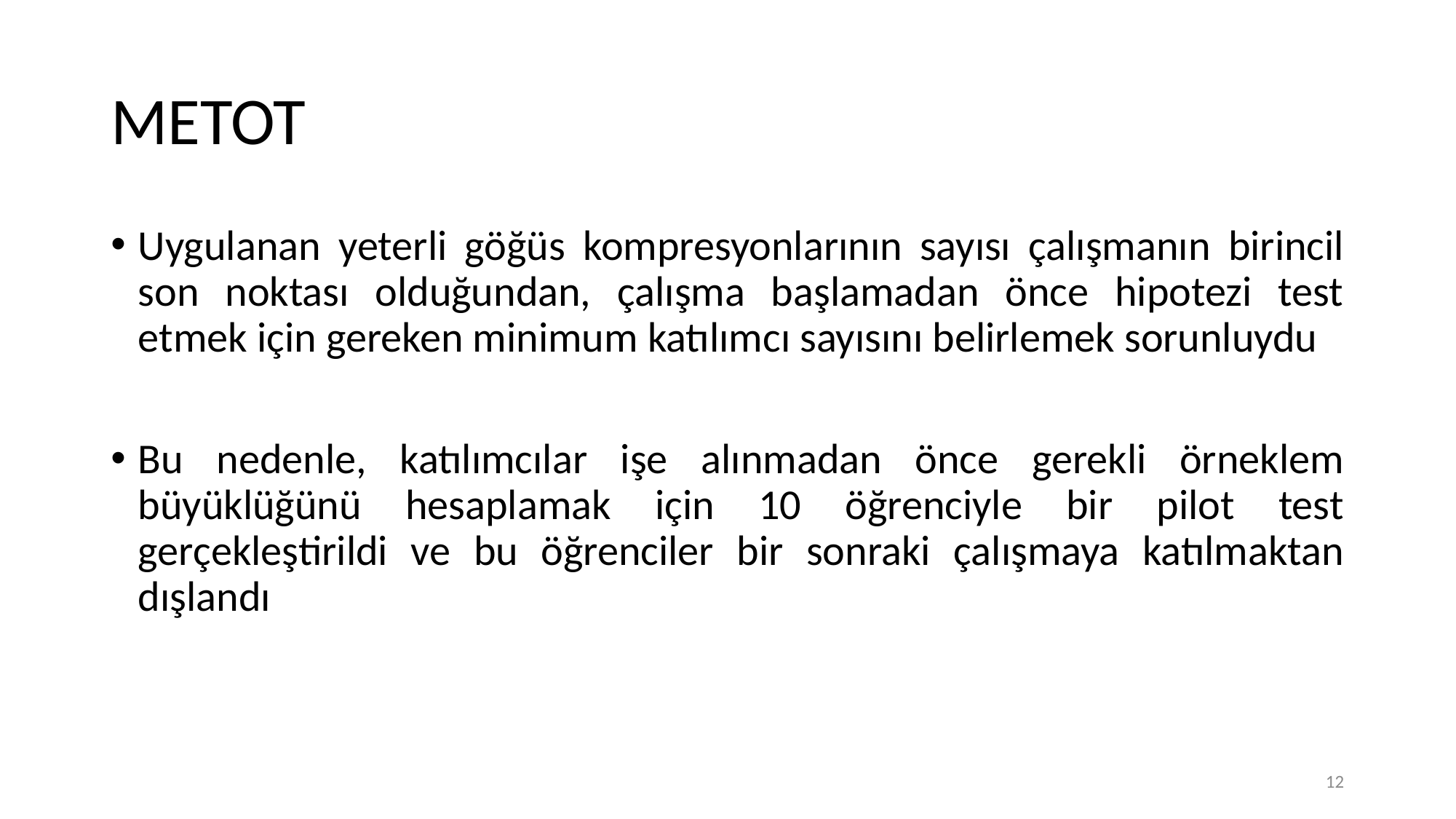

# METOT
Uygulanan yeterli göğüs kompresyonlarının sayısı çalışmanın birincil son noktası olduğundan, çalışma başlamadan önce hipotezi test etmek için gereken minimum katılımcı sayısını belirlemek sorunluydu

Bu nedenle, katılımcılar işe alınmadan önce gerekli örneklem büyüklüğünü hesaplamak için 10 öğrenciyle bir pilot test gerçekleştirildi ve bu öğrenciler bir sonraki çalışmaya katılmaktan dışlandı
12